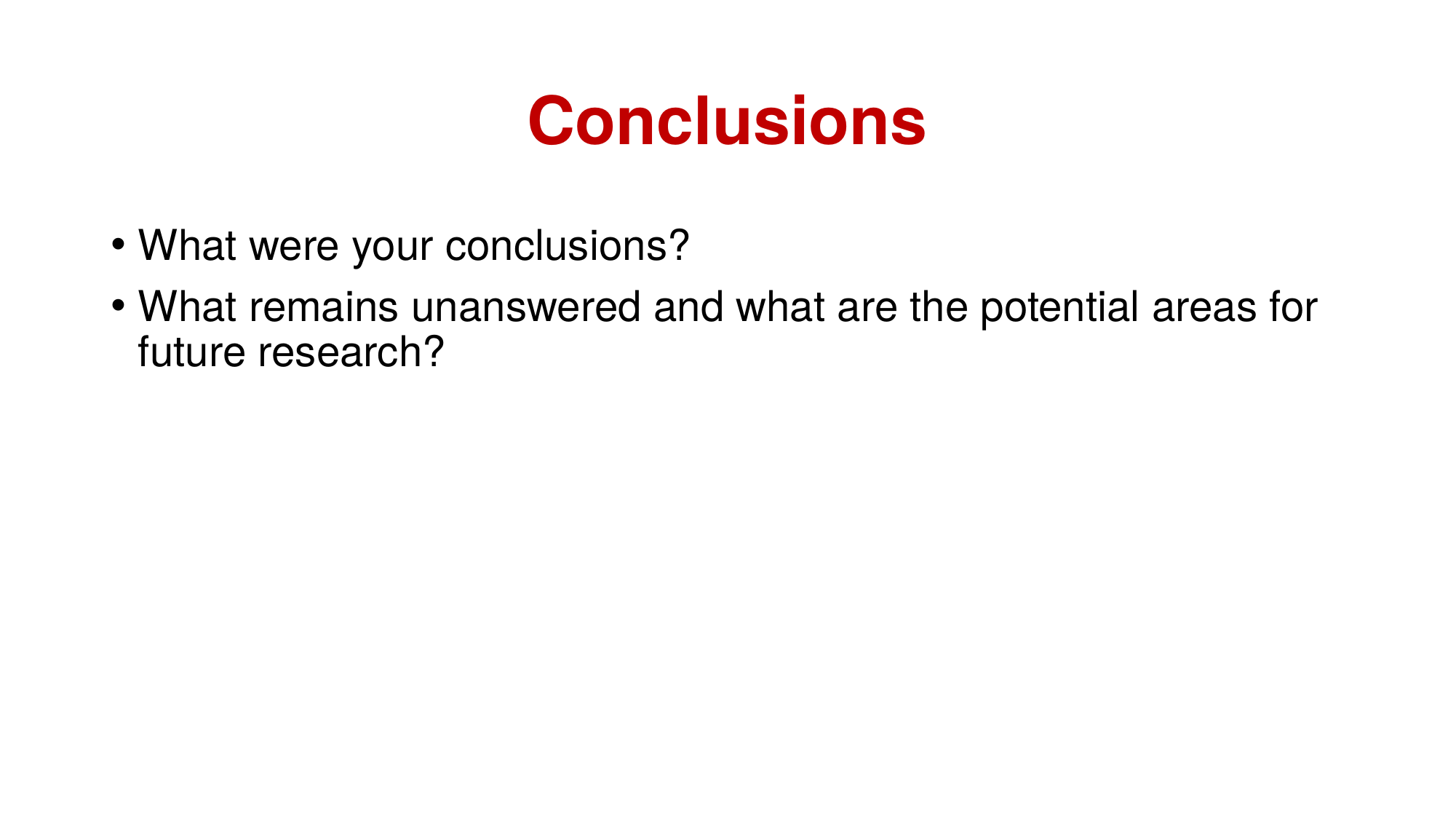

# Conclusions
What were your conclusions?
What remains unanswered and what are the potential areas for future research?